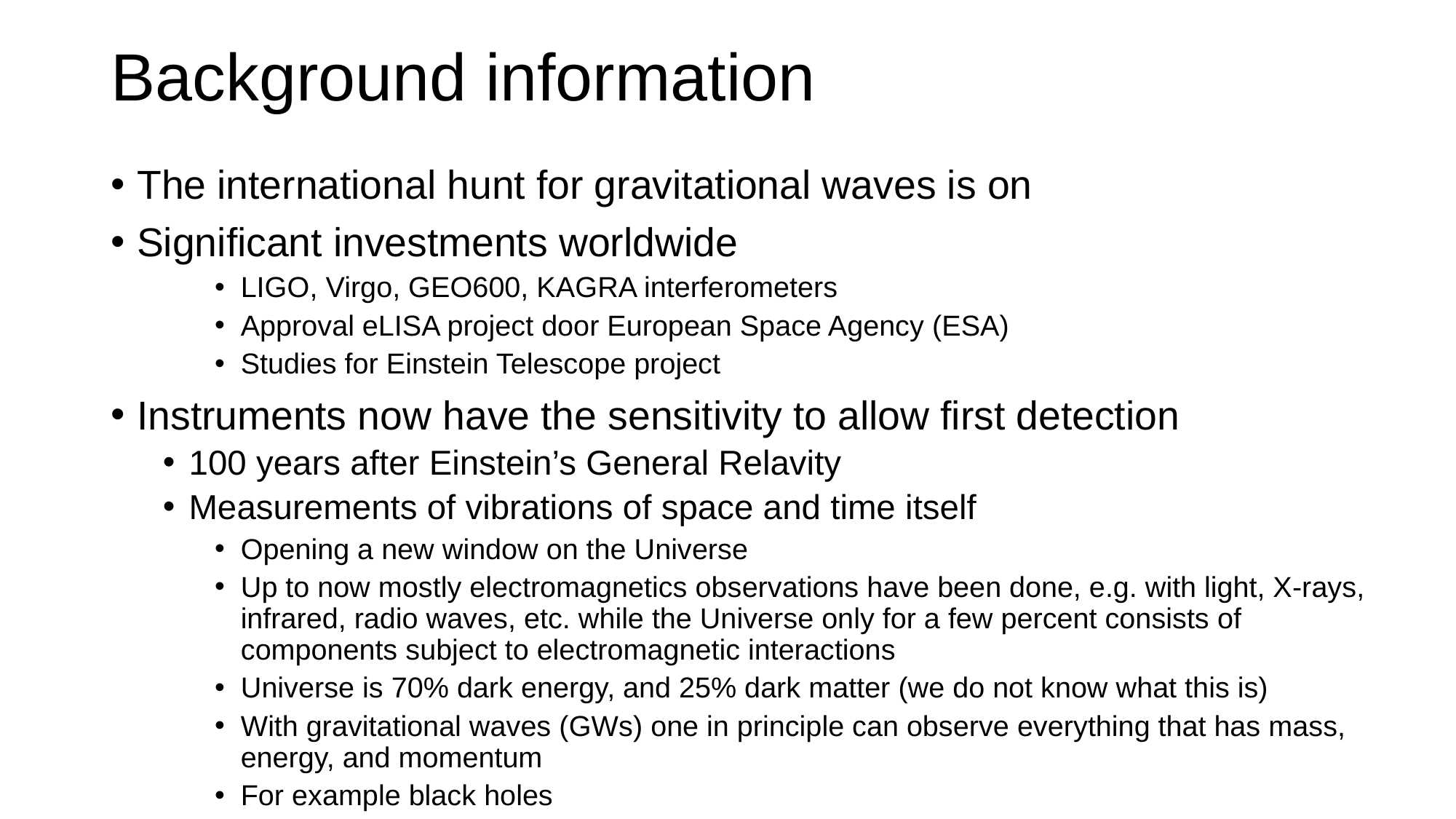

# Background information
The international hunt for gravitational waves is on
Significant investments worldwide
LIGO, Virgo, GEO600, KAGRA interferometers
Approval eLISA project door European Space Agency (ESA)
Studies for Einstein Telescope project
Instruments now have the sensitivity to allow first detection
100 years after Einstein’s General Relavity
Measurements of vibrations of space and time itself
Opening a new window on the Universe
Up to now mostly electromagnetics observations have been done, e.g. with light, X-rays, infrared, radio waves, etc. while the Universe only for a few percent consists of components subject to electromagnetic interactions
Universe is 70% dark energy, and 25% dark matter (we do not know what this is)
With gravitational waves (GWs) one in principle can observe everything that has mass, energy, and momentum
For example black holes